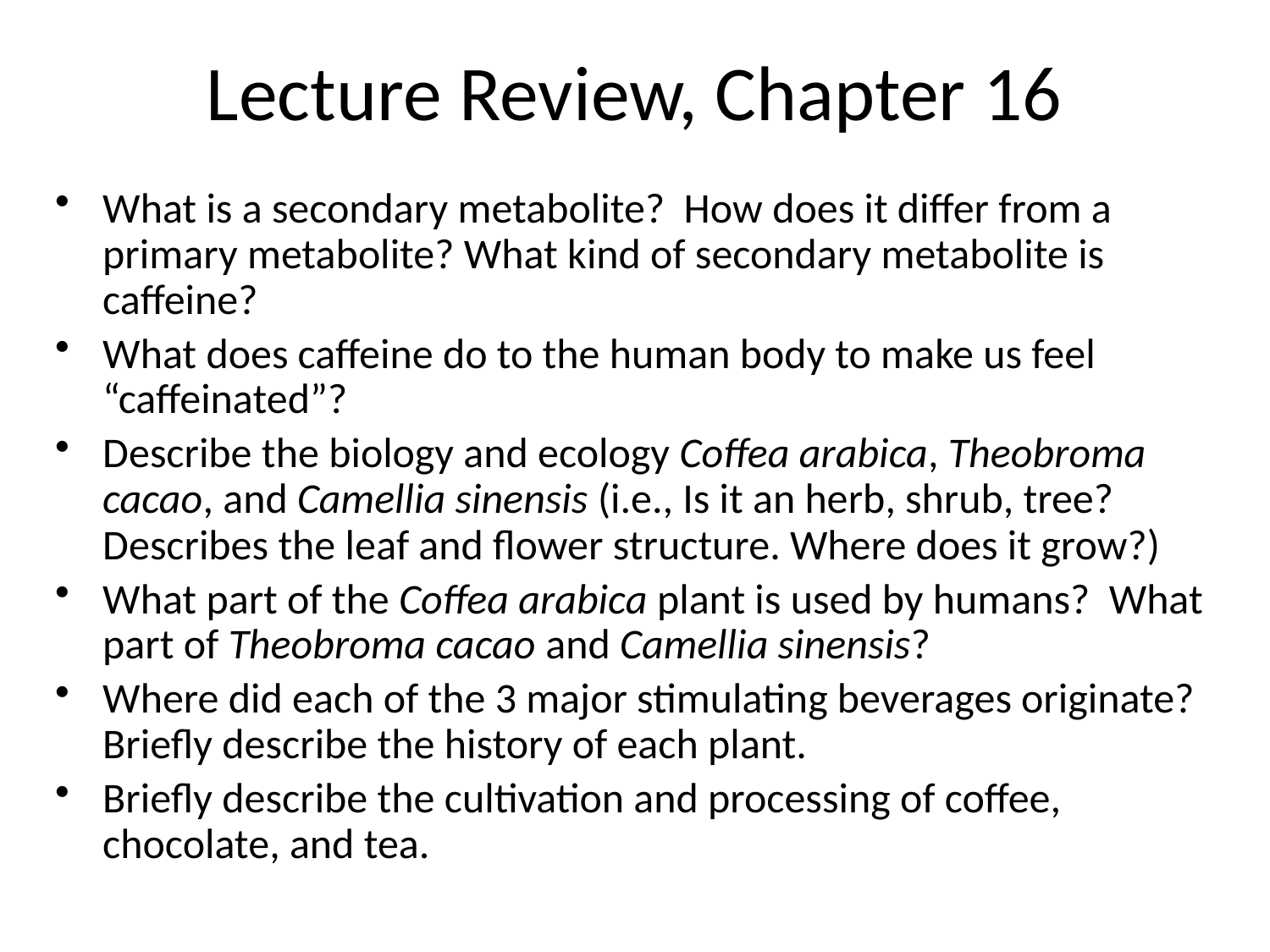

# Lecture Review, Chapter 16
What is a secondary metabolite?  How does it differ from a primary metabolite? What kind of secondary metabolite is caffeine?
What does caffeine do to the human body to make us feel “caffeinated”?
Describe the biology and ecology Coffea arabica, Theobroma cacao, and Camellia sinensis (i.e., Is it an herb, shrub, tree? Describes the leaf and flower structure. Where does it grow?)
What part of the Coffea arabica plant is used by humans?  What part of Theobroma cacao and Camellia sinensis?
Where did each of the 3 major stimulating beverages originate?  Briefly describe the history of each plant.
Briefly describe the cultivation and processing of coffee, chocolate, and tea.